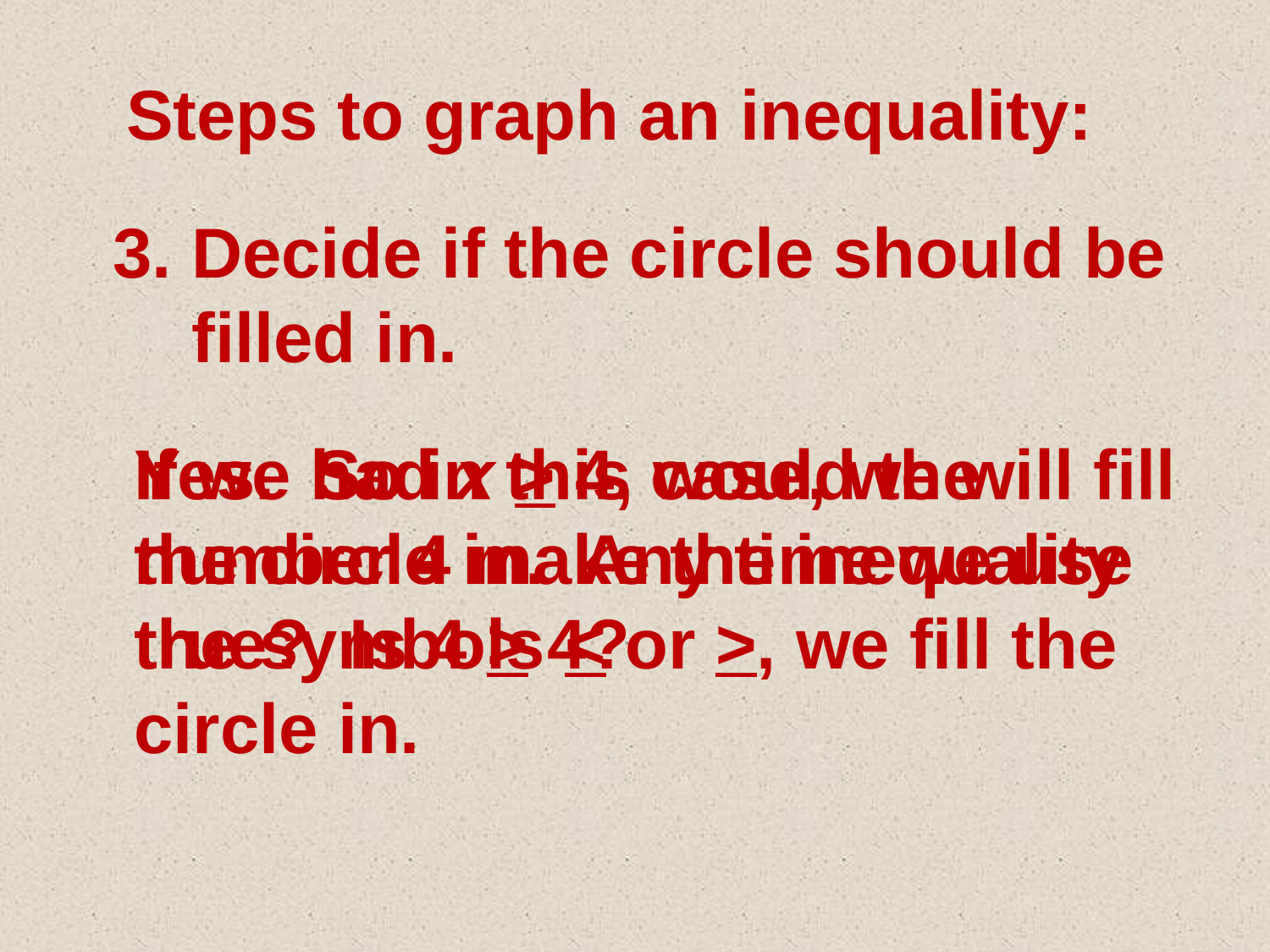

Steps to graph an inequality:
3. Decide if the circle should be
    filled in.
Yes.  So in this case, we will fill the circle in.  Any time we use the symbols < or >, we fill the circle in.
If we had x > 4, would the number 4 make the inequality true?  Is 4 > 4?